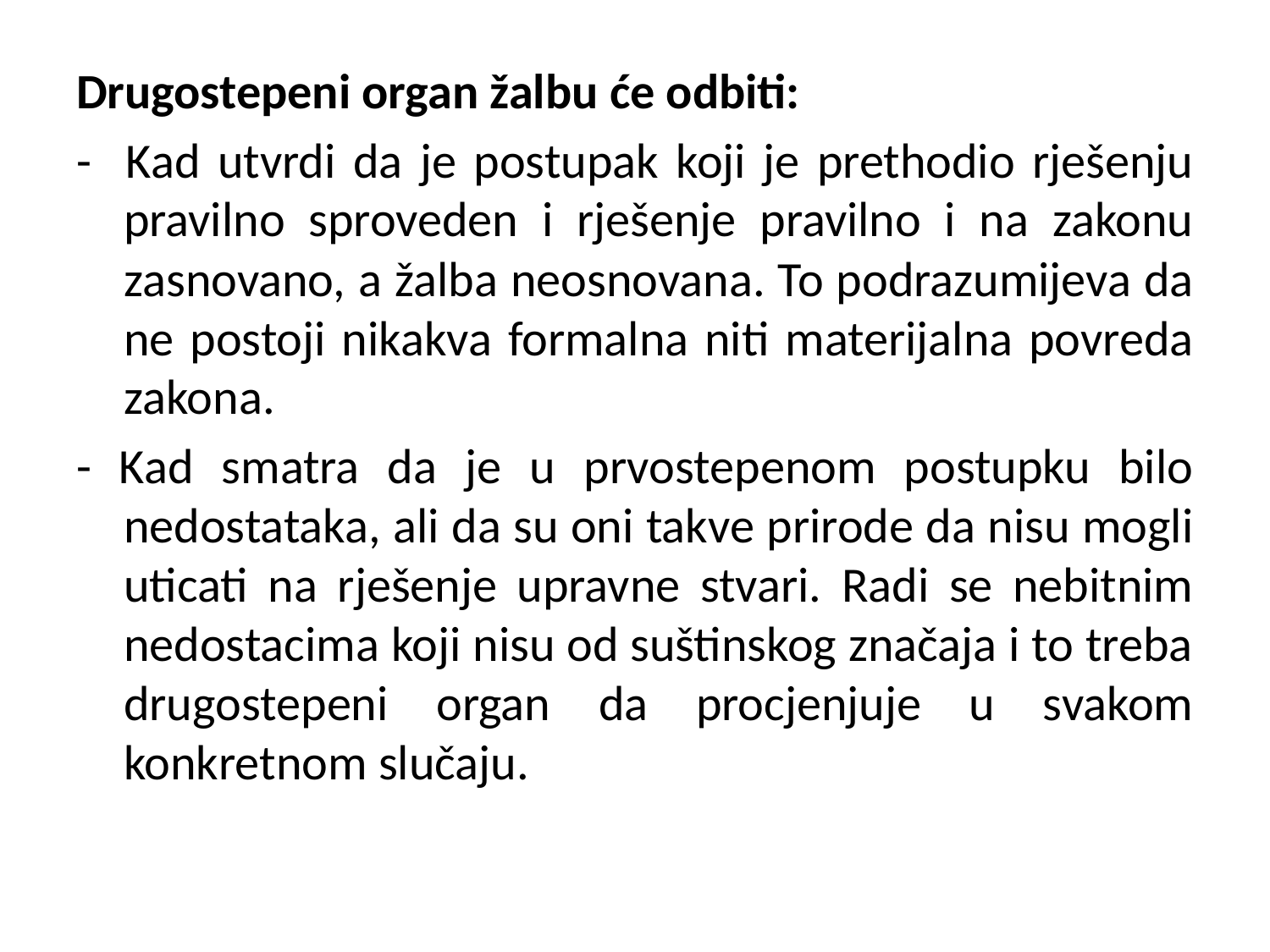

Drugostepeni organ žalbu će odbiti:
-  Kad utvrdi da je postupak koji je prethodio rješenju pravilno sproveden i rješenje pravilno i na zakonu zasnovano, a žalba neosnovana. To podrazumijeva da ne postoji nikakva formalna niti materijalna povreda zakona.
- Kad smatra da je u prvostepenom postupku bilo nedostataka, ali da su oni takve prirode da nisu mogli uticati na rješenje upravne stvari. Radi se nebitnim nedostacima koji nisu od suštinskog značaja i to treba drugostepeni organ da procjenjuje u svakom konkretnom slučaju.